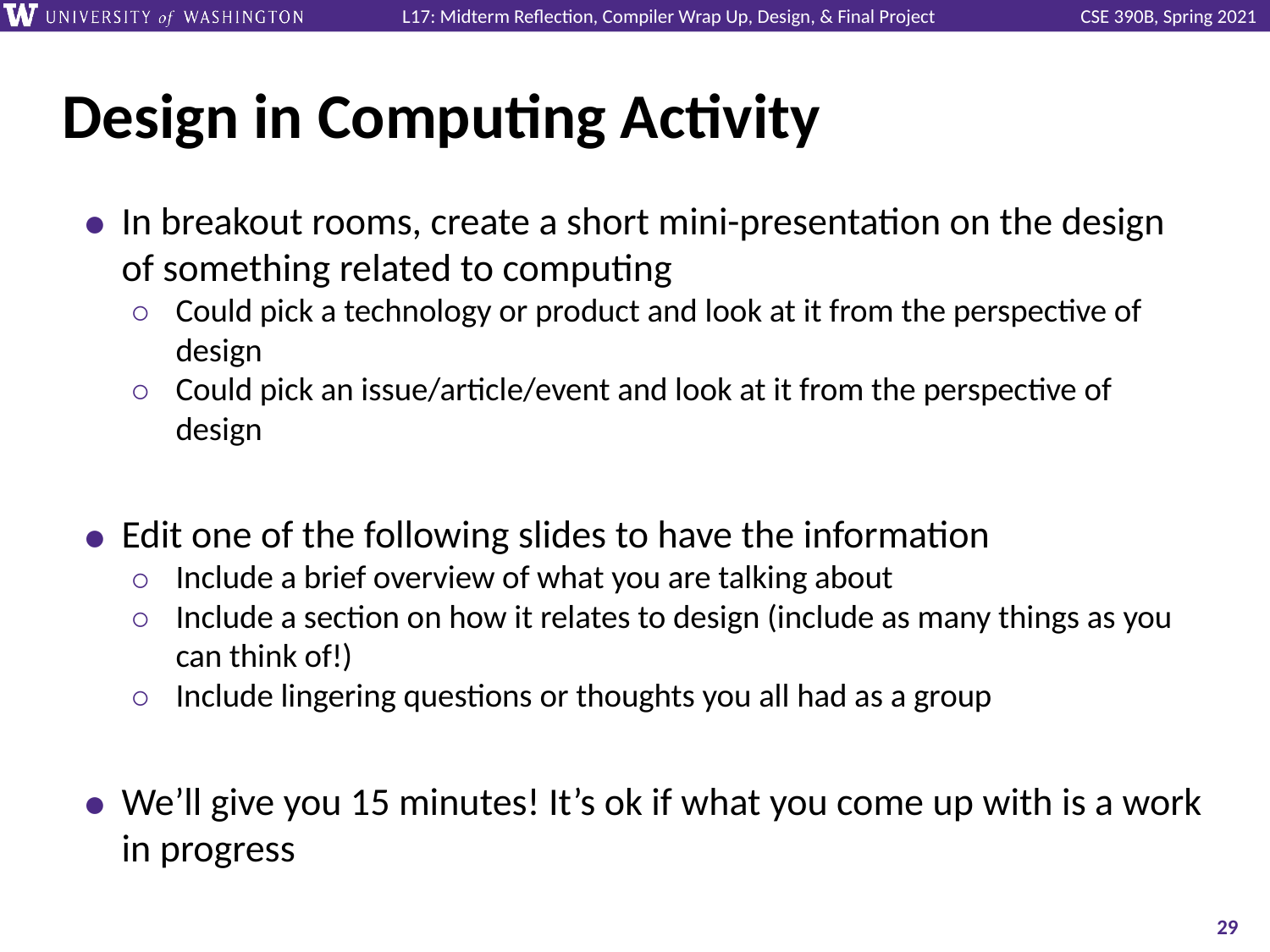

# Design in Computing Activity
In breakout rooms, create a short mini-presentation on the design of something related to computing
Could pick a technology or product and look at it from the perspective of design
Could pick an issue/article/event and look at it from the perspective of design

Edit one of the following slides to have the information
Include a brief overview of what you are talking about
Include a section on how it relates to design (include as many things as you can think of!)
Include lingering questions or thoughts you all had as a group

We’ll give you 15 minutes! It’s ok if what you come up with is a work in progress
29